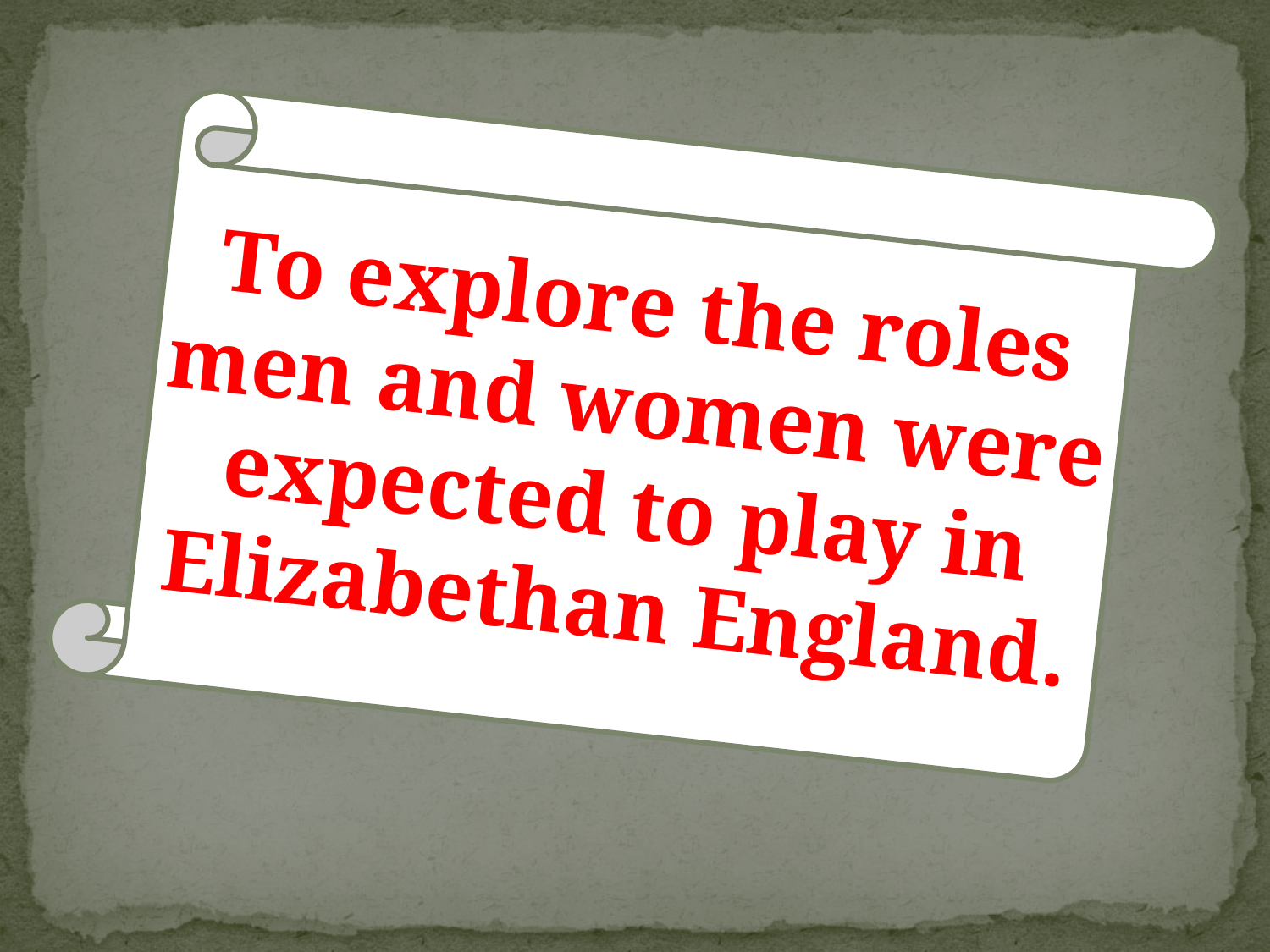

To explore the roles men and women were expected to play in Elizabethan England.